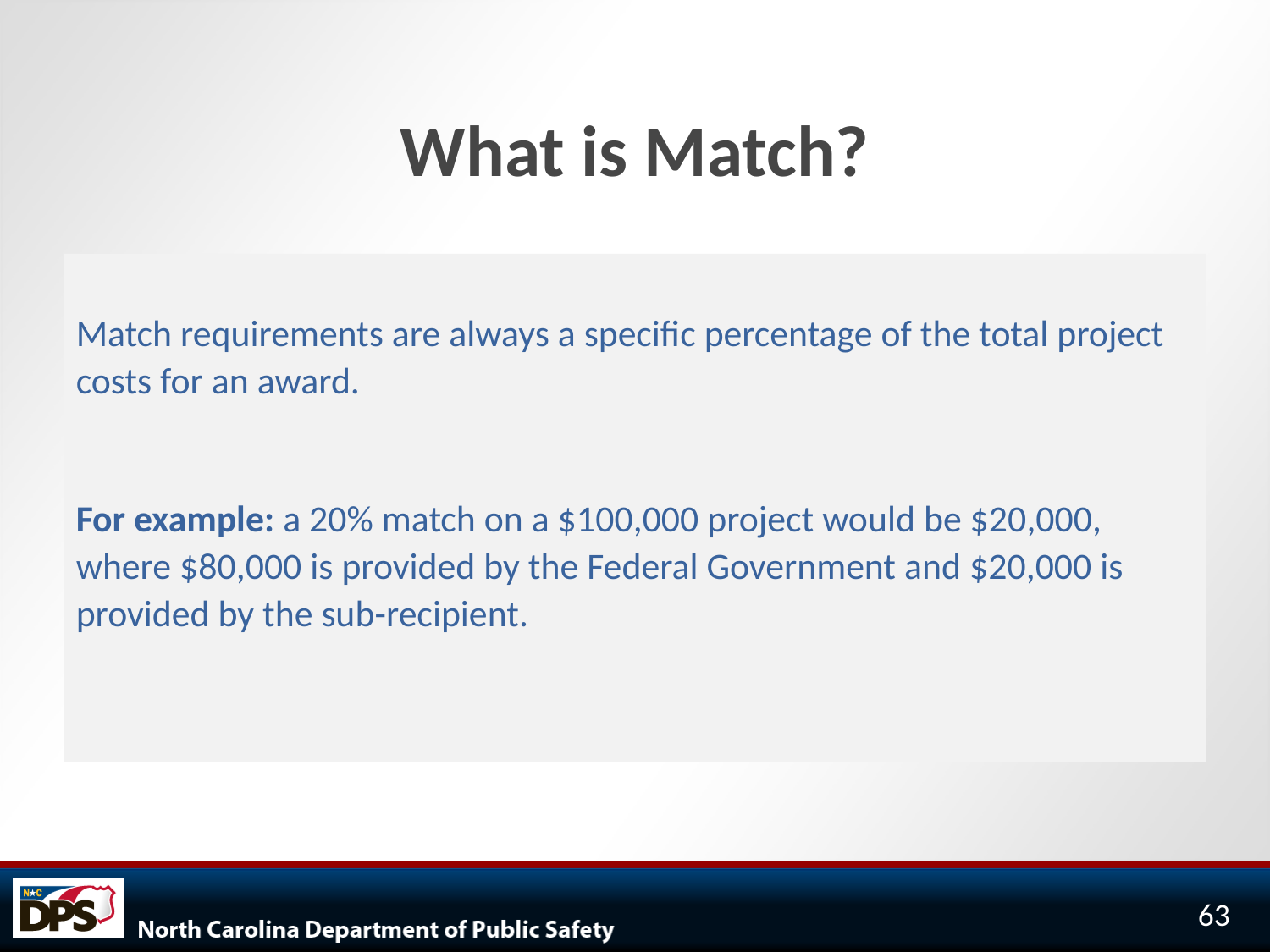

# What is Match?
Match requirements are always a specific percentage of the total project costs for an award.

For example: a 20% match on a $100,000 project would be $20,000, where $80,000 is provided by the Federal Government and $20,000 is provided by the sub-recipient.

63